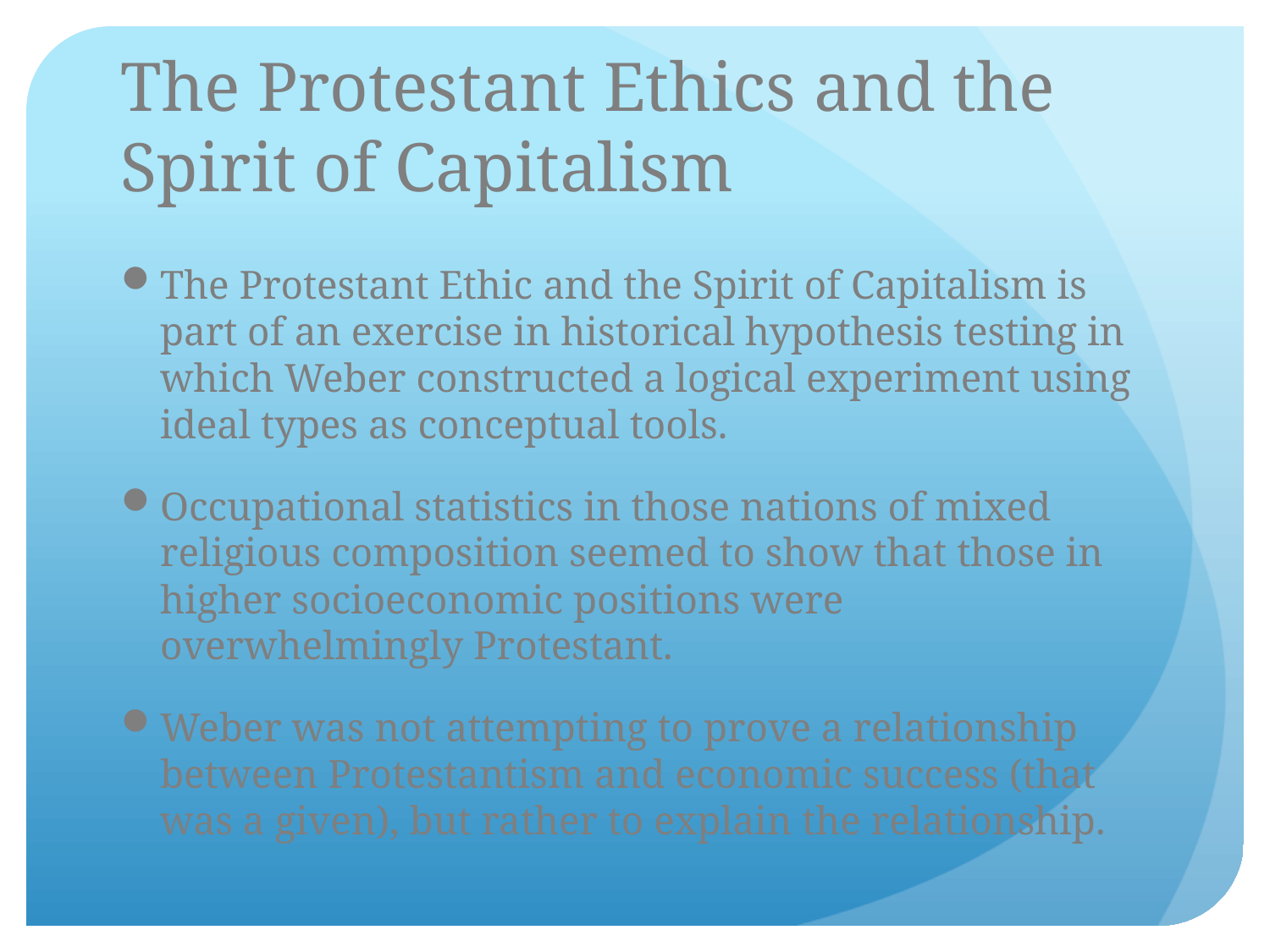

# The Protestant Ethics and the Spirit of Capitalism
The Protestant Ethic and the Spirit of Capitalism is part of an exercise in historical hypothesis testing in which Weber constructed a logical experiment using ideal types as conceptual tools.
Occupational statistics in those nations of mixed religious composition seemed to show that those in higher socioeconomic positions were overwhelmingly Protestant.
Weber was not attempting to prove a relationship between Protestantism and economic success (that was a given), but rather to explain the relationship.